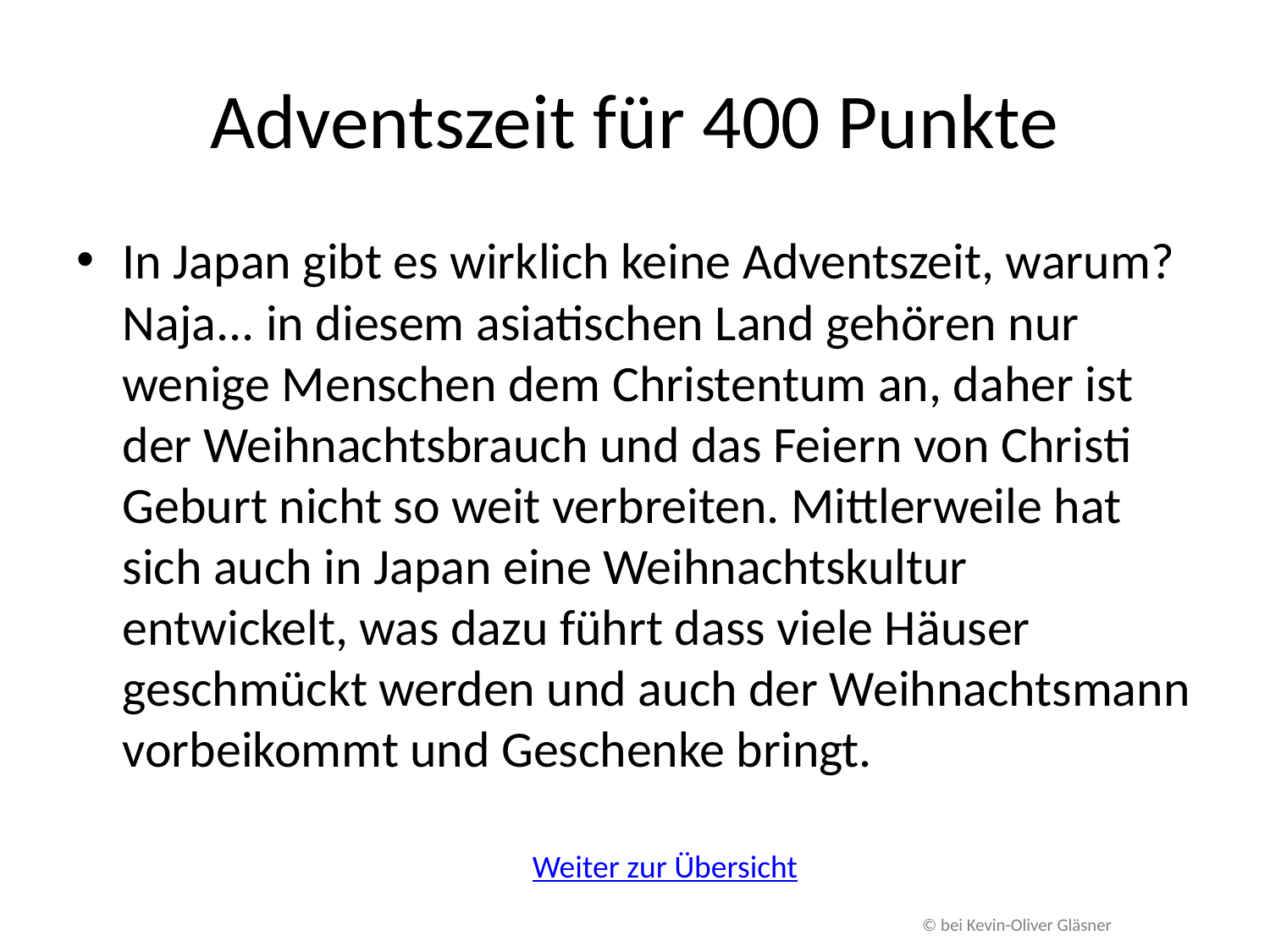

# Adventszeit für 400 Punkte
In Japan gibt es wirklich keine Adventszeit, warum? Naja... in diesem asiatischen Land gehören nur wenige Menschen dem Christentum an, daher ist der Weihnachtsbrauch und das Feiern von Christi Geburt nicht so weit verbreiten. Mittlerweile hat sich auch in Japan eine Weihnachtskultur entwickelt, was dazu führt dass viele Häuser geschmückt werden und auch der Weihnachtsmann vorbeikommt und Geschenke bringt.
Weiter zur Übersicht